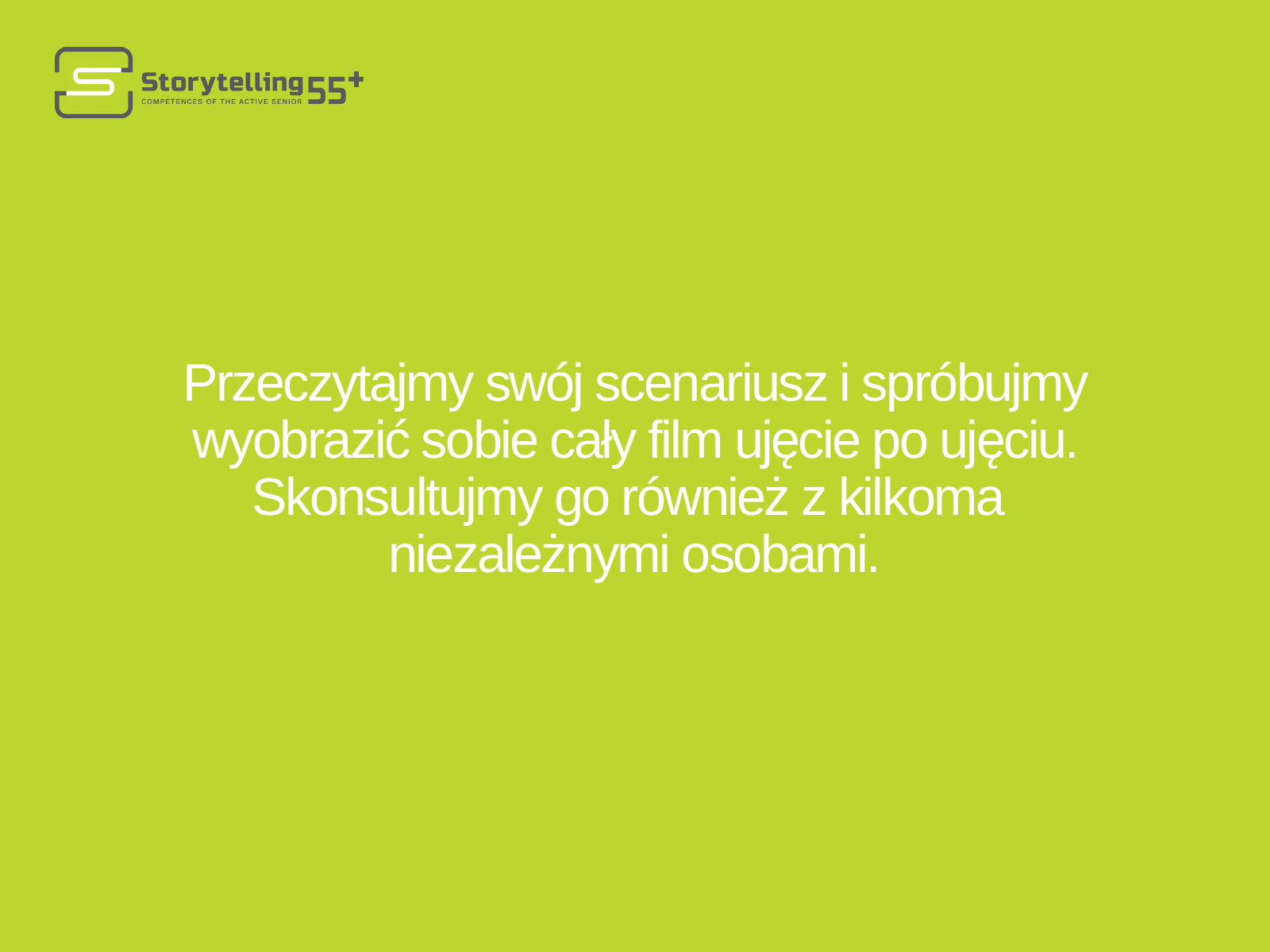

Przeczytajmy swój scenariusz i spróbujmy wyobrazić sobie cały film ujęcie po ujęciu. Skonsultujmy go również z kilkoma
niezależnymi osobami.